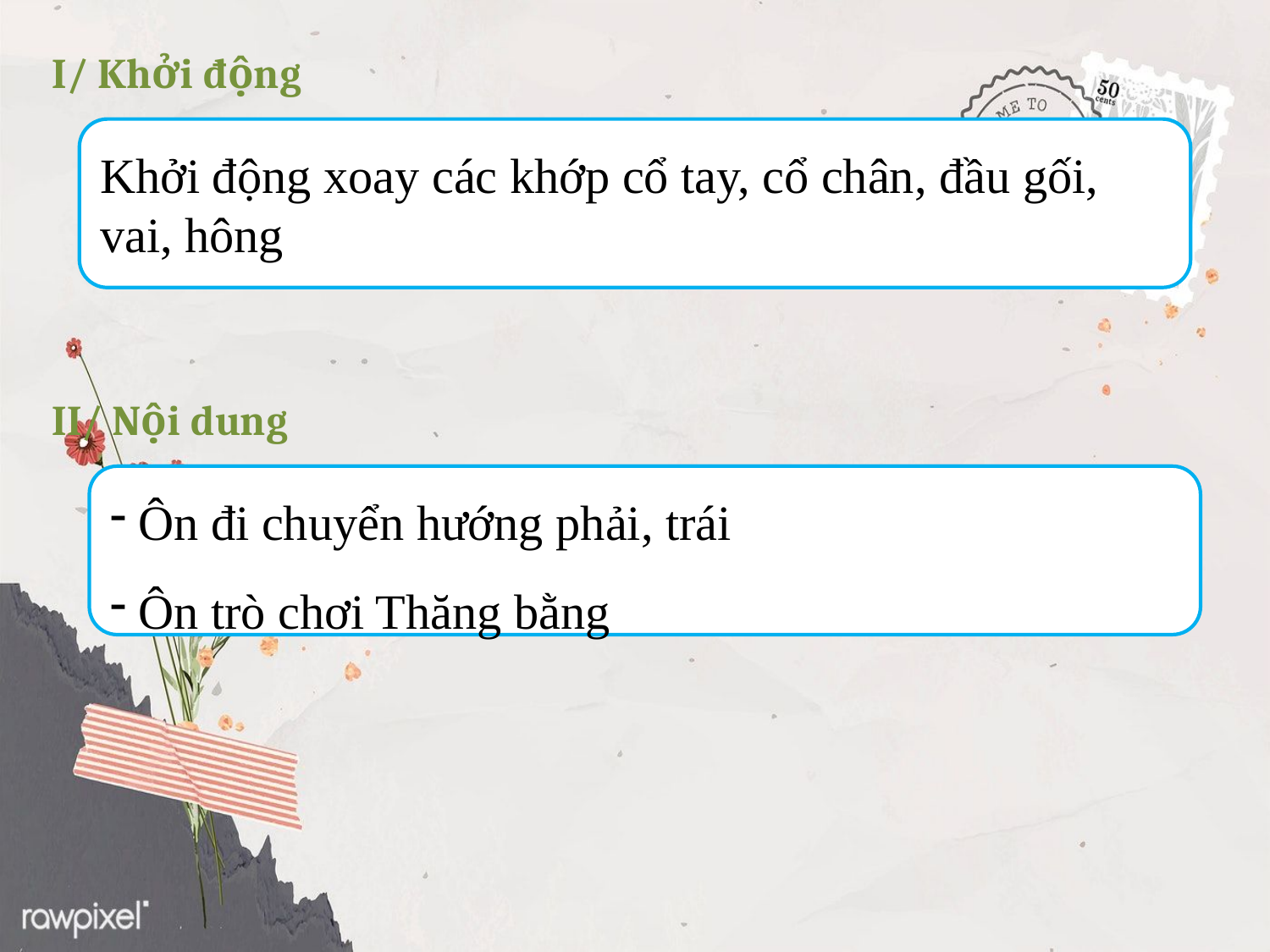

I/ Khởi động
Khởi động xoay các khớp cổ tay, cổ chân, đầu gối, vai, hông
II/ Nội dung
 Ôn đi chuyển hướng phải, trái
 Ôn trò chơi Thăng bằng